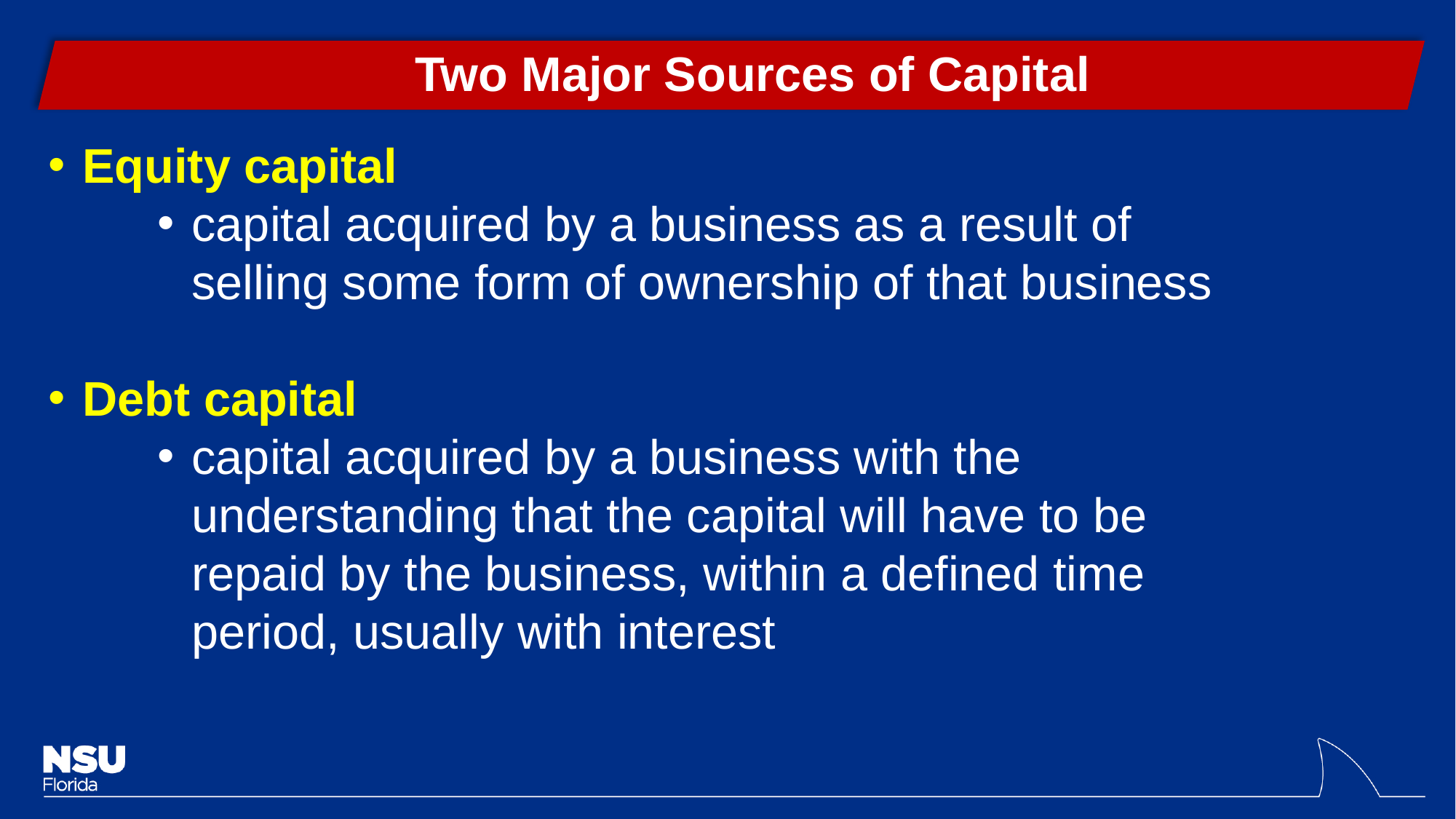

Two Major Sources of Capital

Equity capital
capital acquired by a business as a result of selling some form of ownership of that business

Debt capital
capital acquired by a business with the understanding that the capital will have to be repaid by the business, within a defined time period, usually with interest